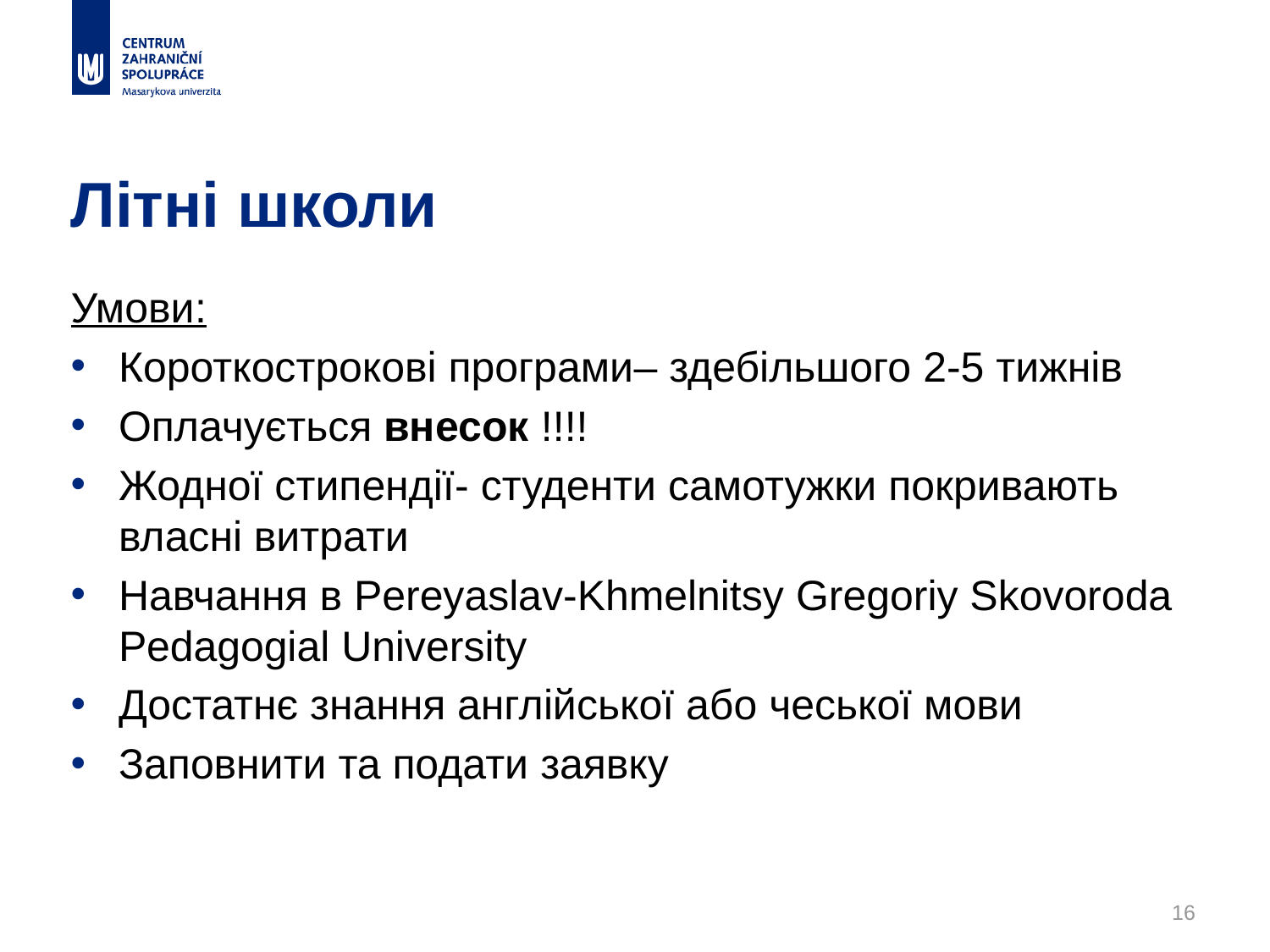

# Літні школи
Умови:
Короткострокові програми– здебільшого 2-5 тижнів
Оплачується внесок !!!!
Жодної стипендії- студенти самотужки покривають власні витрати
Навчання в Pereyaslav-Khmelnitsy Gregoriy Skovoroda Pedagogial University
Достатнє знання англійської або чеської мови
Заповнити та подати заявку

16